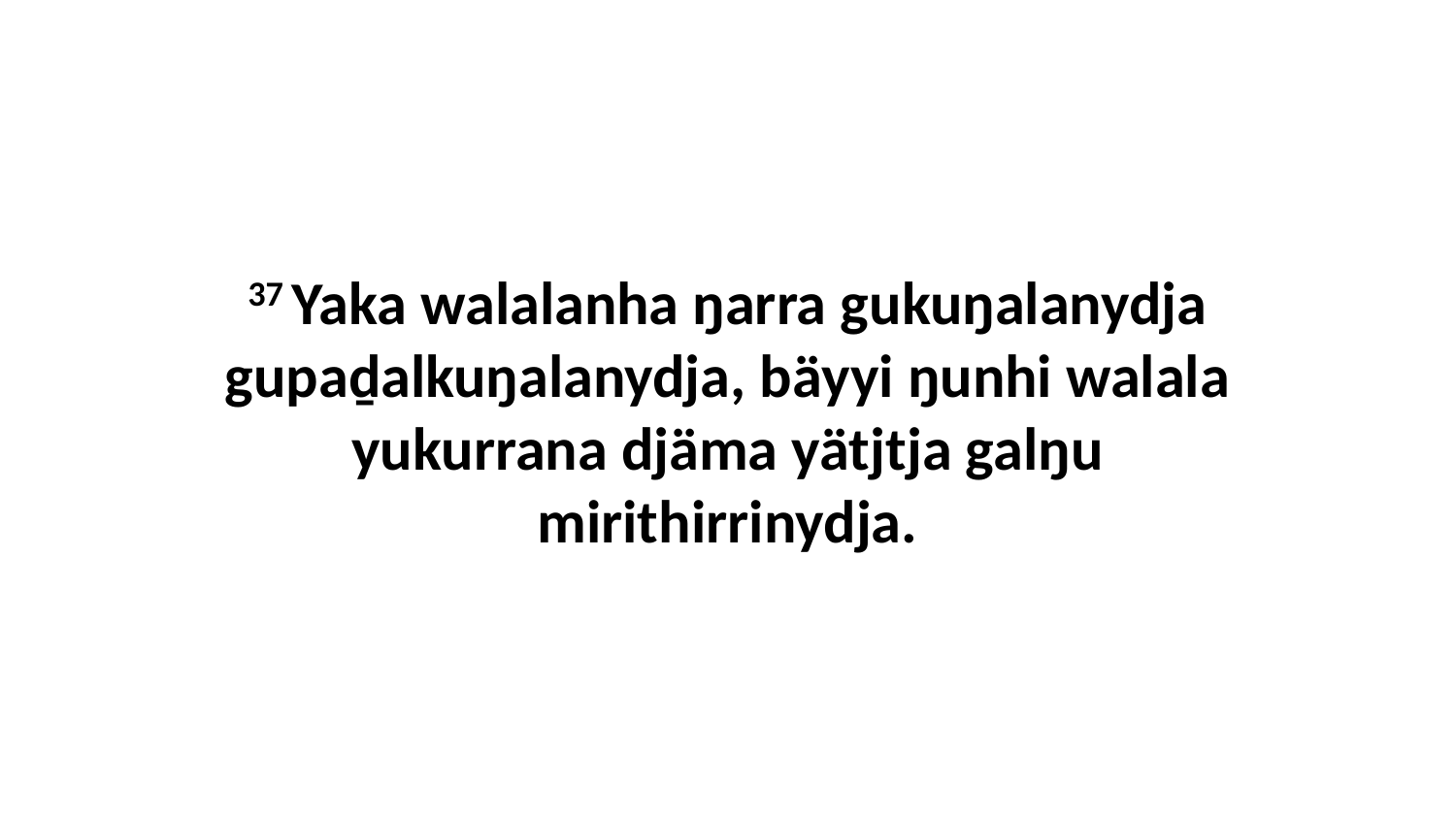

37 Yaka walalanha ŋarra gukuŋalanydja gupaḏalkuŋalanydja, bäyyi ŋunhi walala yukurrana djäma yätjtja galŋu mirithirrinydja.